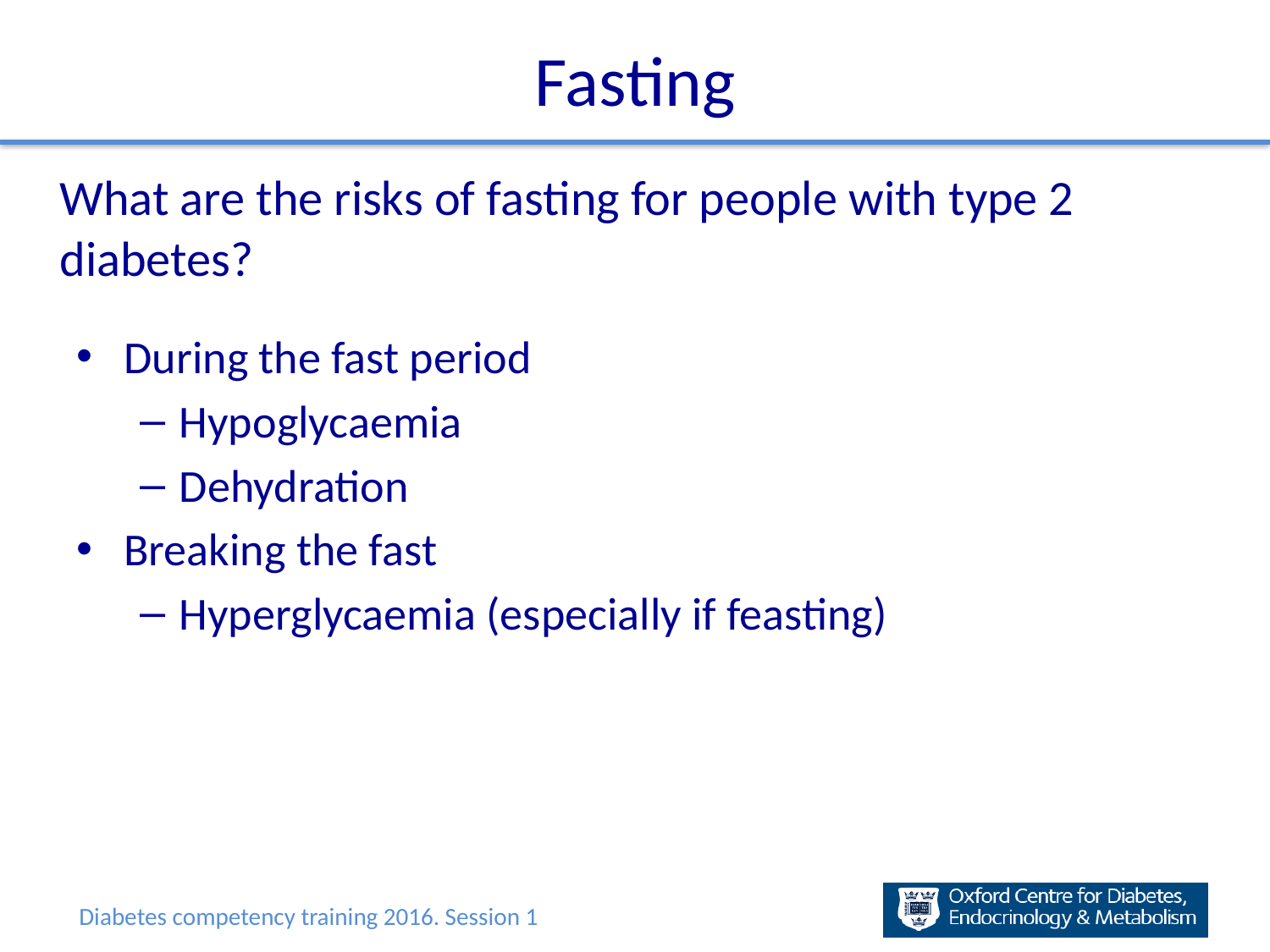

# Fasting
What are the risks of fasting for people with type 2
diabetes?
During the fast period
Hypoglycaemia
Dehydration
Breaking the fast
Hyperglycaemia (especially if feasting)